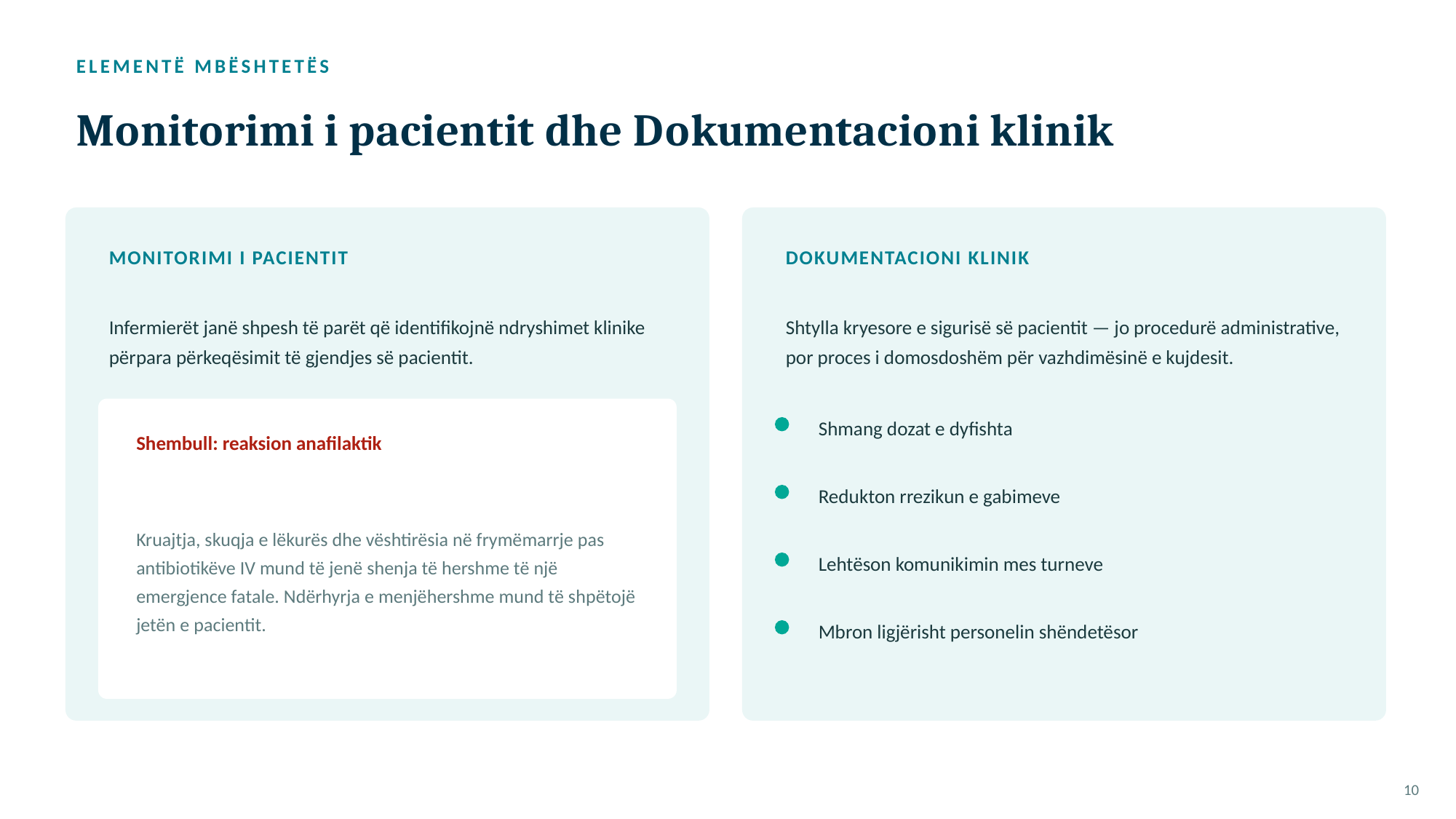

ELEMENTË MBËSHTETËS
Monitorimi i pacientit dhe Dokumentacioni klinik

MONITORIMI I PACIENTIT
DOKUMENTACIONI KLINIK
Infermierët janë shpesh të parët që identifikojnë ndryshimet klinike përpara përkeqësimit të gjendjes së pacientit.
Shtylla kryesore e sigurisë së pacientit — jo procedurë administrative, por proces i domosdoshëm për vazhdimësinë e kujdesit.

Shmang dozat e dyfishta

Shembull: reaksion anafilaktik
Redukton rrezikun e gabimeve
Kruajtja, skuqja e lëkurës dhe vështirësia në frymëmarrje pas antibiotikëve IV mund të jenë shenja të hershme të një emergjence fatale. Ndërhyrja e menjëhershme mund të shpëtojë jetën e pacientit.

Lehtëson komunikimin mes turneve

Mbron ligjërisht personelin shëndetësor

10